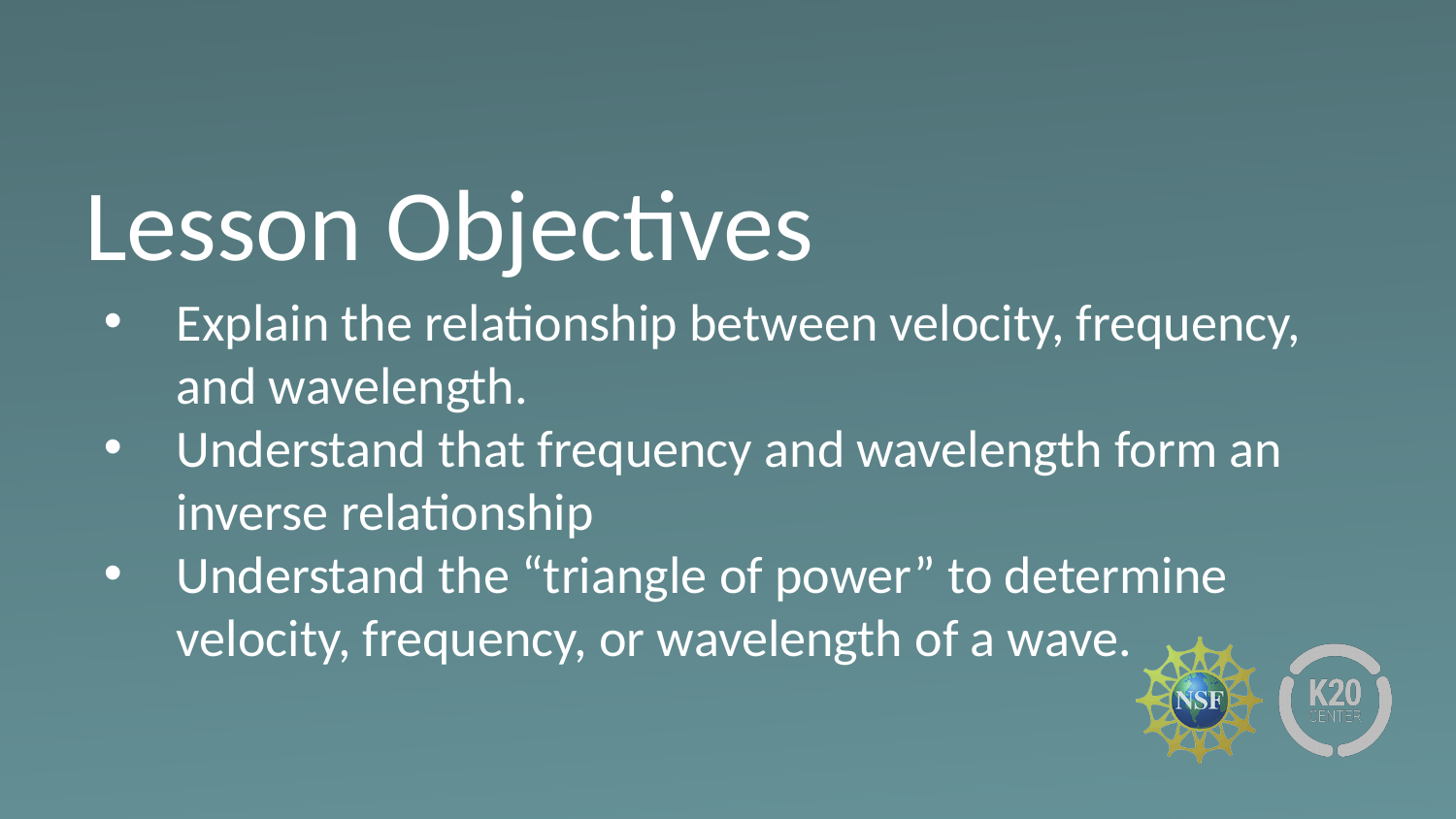

# Lesson Objectives
Explain the relationship between velocity, frequency, and wavelength.
Understand that frequency and wavelength form an inverse relationship
Understand the “triangle of power” to determine velocity, frequency, or wavelength of a wave.